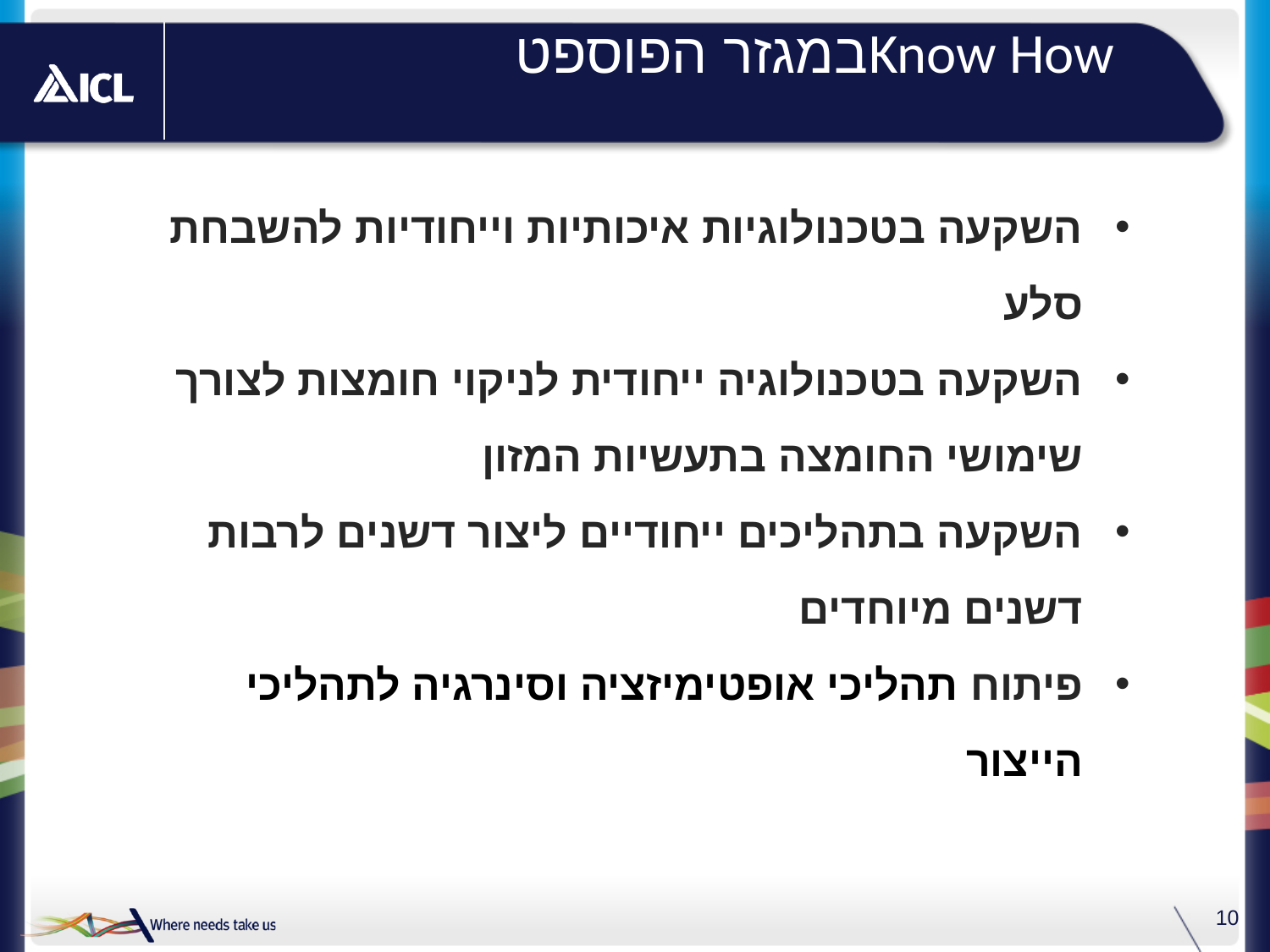

Know Howבמגזר הפוספט
השקעה בטכנולוגיות איכותיות וייחודיות להשבחת סלע
השקעה בטכנולוגיה ייחודית לניקוי חומצות לצורך שימושי החומצה בתעשיות המזון
השקעה בתהליכים ייחודיים ליצור דשנים לרבות דשנים מיוחדים
פיתוח תהליכי אופטימיזציה וסינרגיה לתהליכי הייצור
10